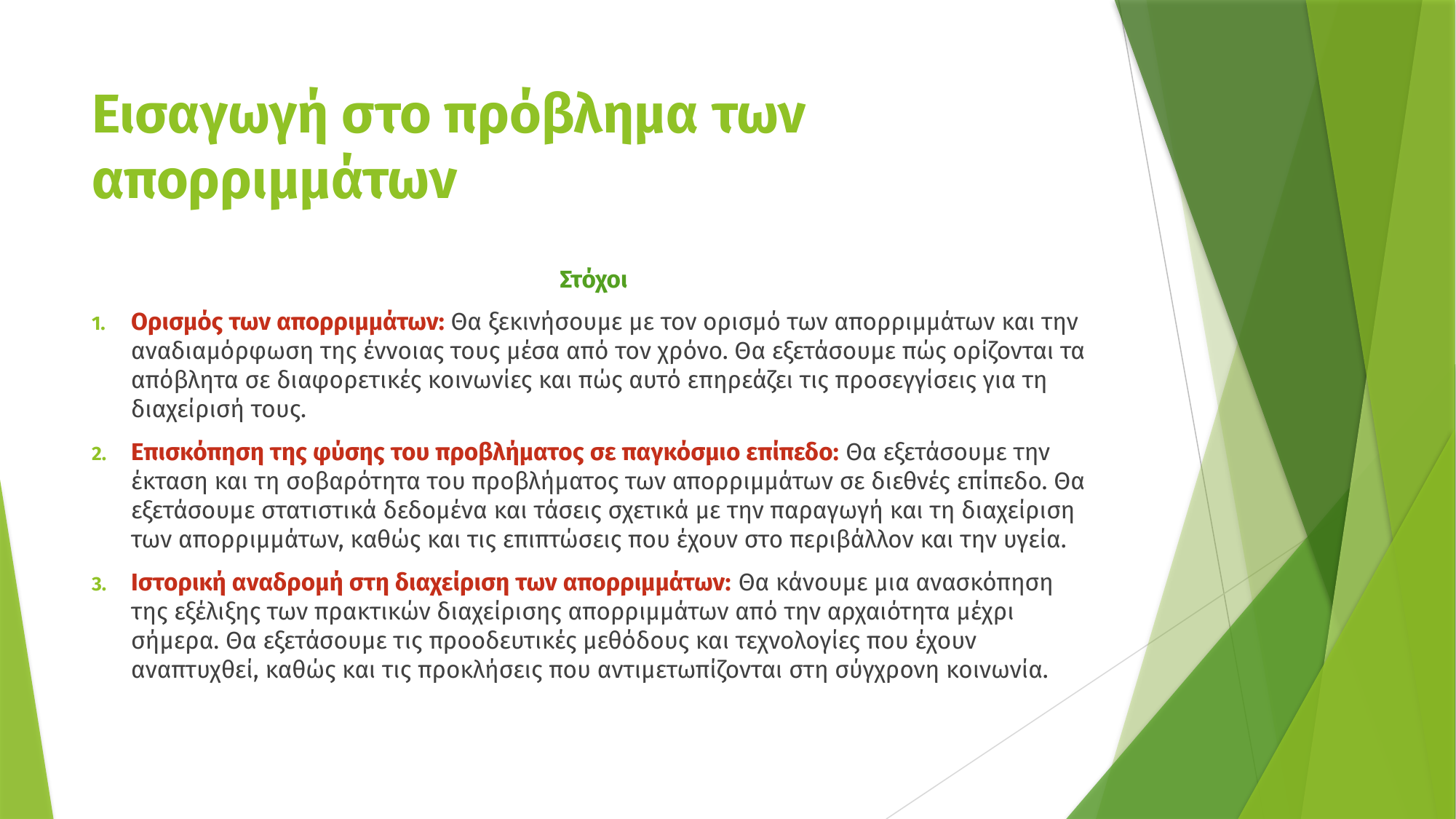

# Εισαγωγή στο πρόβλημα των απορριμμάτων
Στόχοι
Ορισμός των απορριμμάτων: Θα ξεκινήσουμε με τον ορισμό των απορριμμάτων και την αναδιαμόρφωση της έννοιας τους μέσα από τον χρόνο. Θα εξετάσουμε πώς ορίζονται τα απόβλητα σε διαφορετικές κοινωνίες και πώς αυτό επηρεάζει τις προσεγγίσεις για τη διαχείρισή τους.
Επισκόπηση της φύσης του προβλήματος σε παγκόσμιο επίπεδο: Θα εξετάσουμε την έκταση και τη σοβαρότητα του προβλήματος των απορριμμάτων σε διεθνές επίπεδο. Θα εξετάσουμε στατιστικά δεδομένα και τάσεις σχετικά με την παραγωγή και τη διαχείριση των απορριμμάτων, καθώς και τις επιπτώσεις που έχουν στο περιβάλλον και την υγεία.
Ιστορική αναδρομή στη διαχείριση των απορριμμάτων: Θα κάνουμε μια ανασκόπηση της εξέλιξης των πρακτικών διαχείρισης απορριμμάτων από την αρχαιότητα μέχρι σήμερα. Θα εξετάσουμε τις προοδευτικές μεθόδους και τεχνολογίες που έχουν αναπτυχθεί, καθώς και τις προκλήσεις που αντιμετωπίζονται στη σύγχρονη κοινωνία.